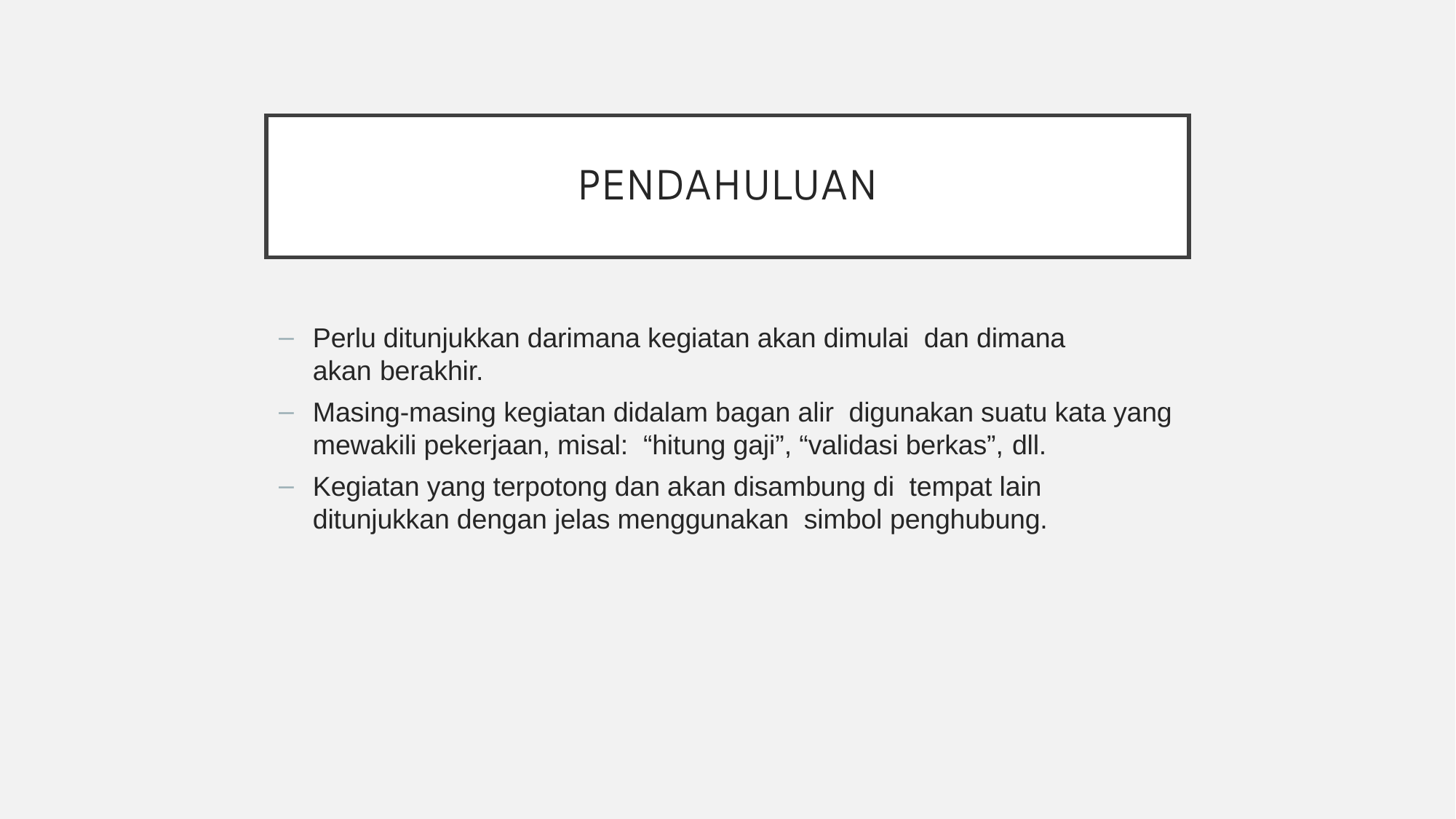

# Pendahuluan
Perlu ditunjukkan darimana kegiatan akan dimulai  dan dimana akan berakhir.
Masing-masing kegiatan didalam bagan alir  digunakan suatu kata yang mewakili pekerjaan, misal:  “hitung gaji”, “validasi berkas”, dll.
Kegiatan yang terpotong dan akan disambung di  tempat lain ditunjukkan dengan jelas menggunakan  simbol penghubung.